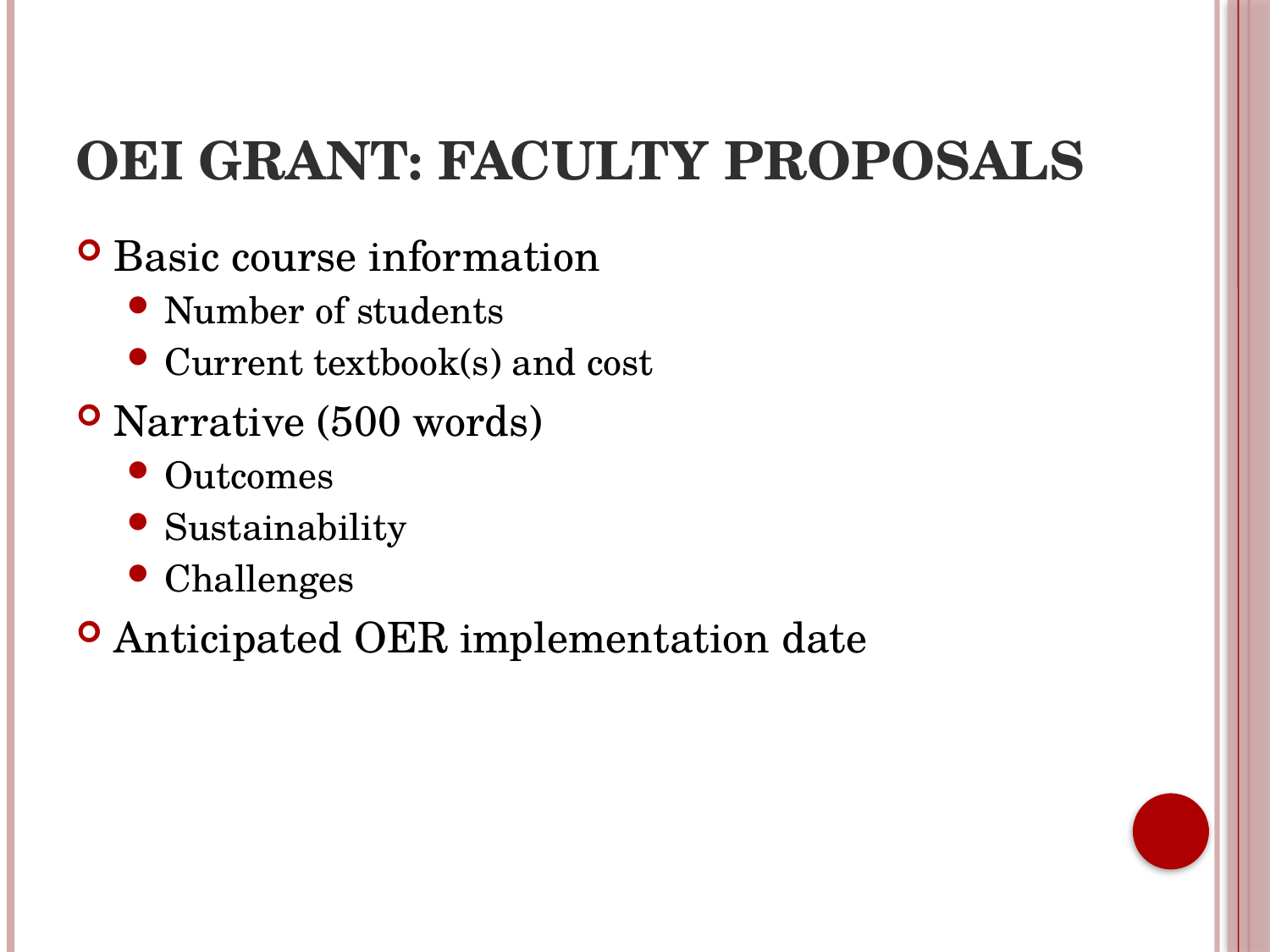

# OEI Grant: Faculty Proposals
Basic course information
Number of students
Current textbook(s) and cost
Narrative (500 words)
Outcomes
Sustainability
Challenges
Anticipated OER implementation date